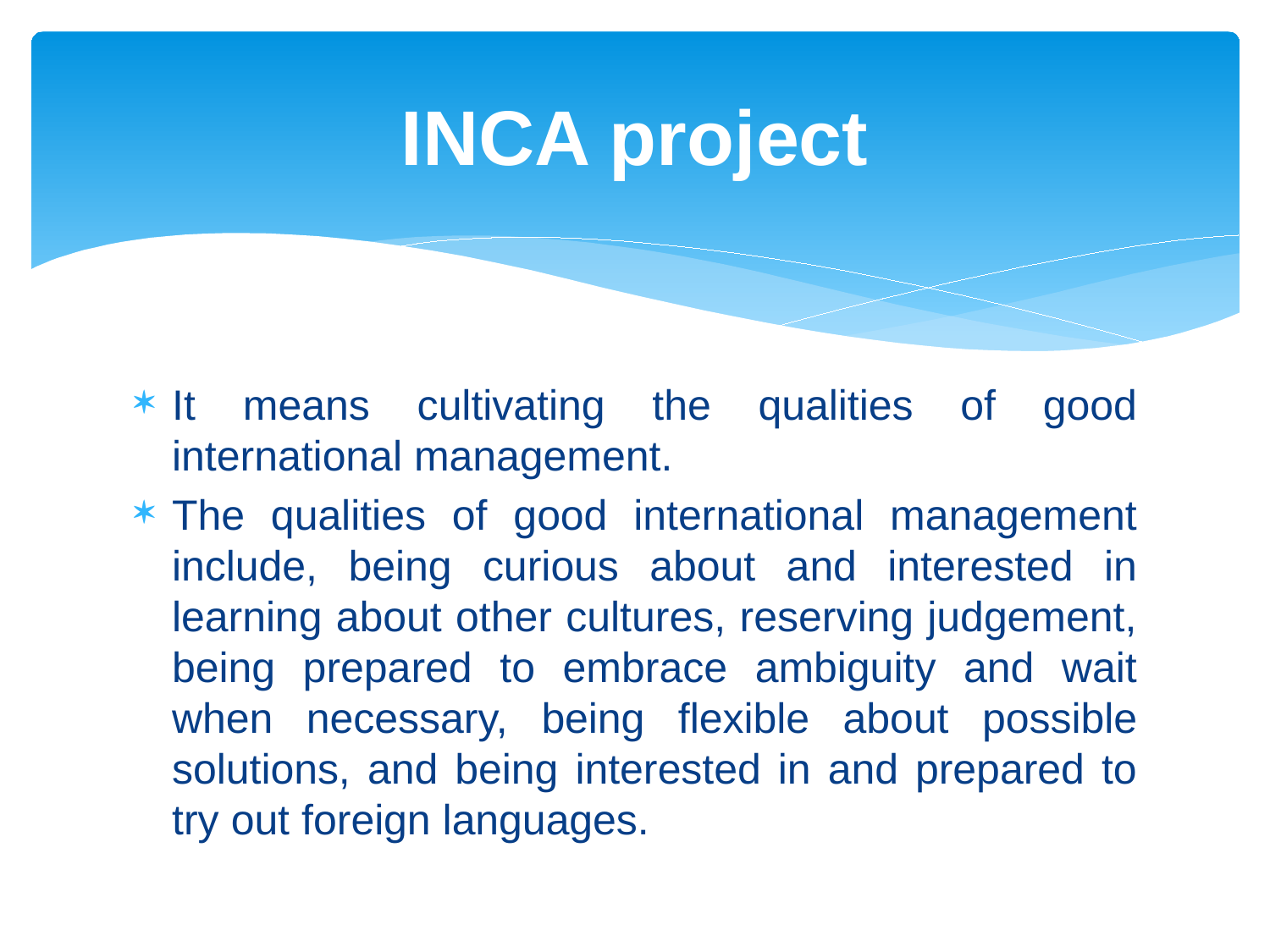

# INCA project
It means cultivating the qualities of good international management.
The qualities of good international management include, being curious about and interested in learning about other cultures, reserving judgement, being prepared to embrace ambiguity and wait when necessary, being flexible about possible solutions, and being interested in and prepared to try out foreign languages.